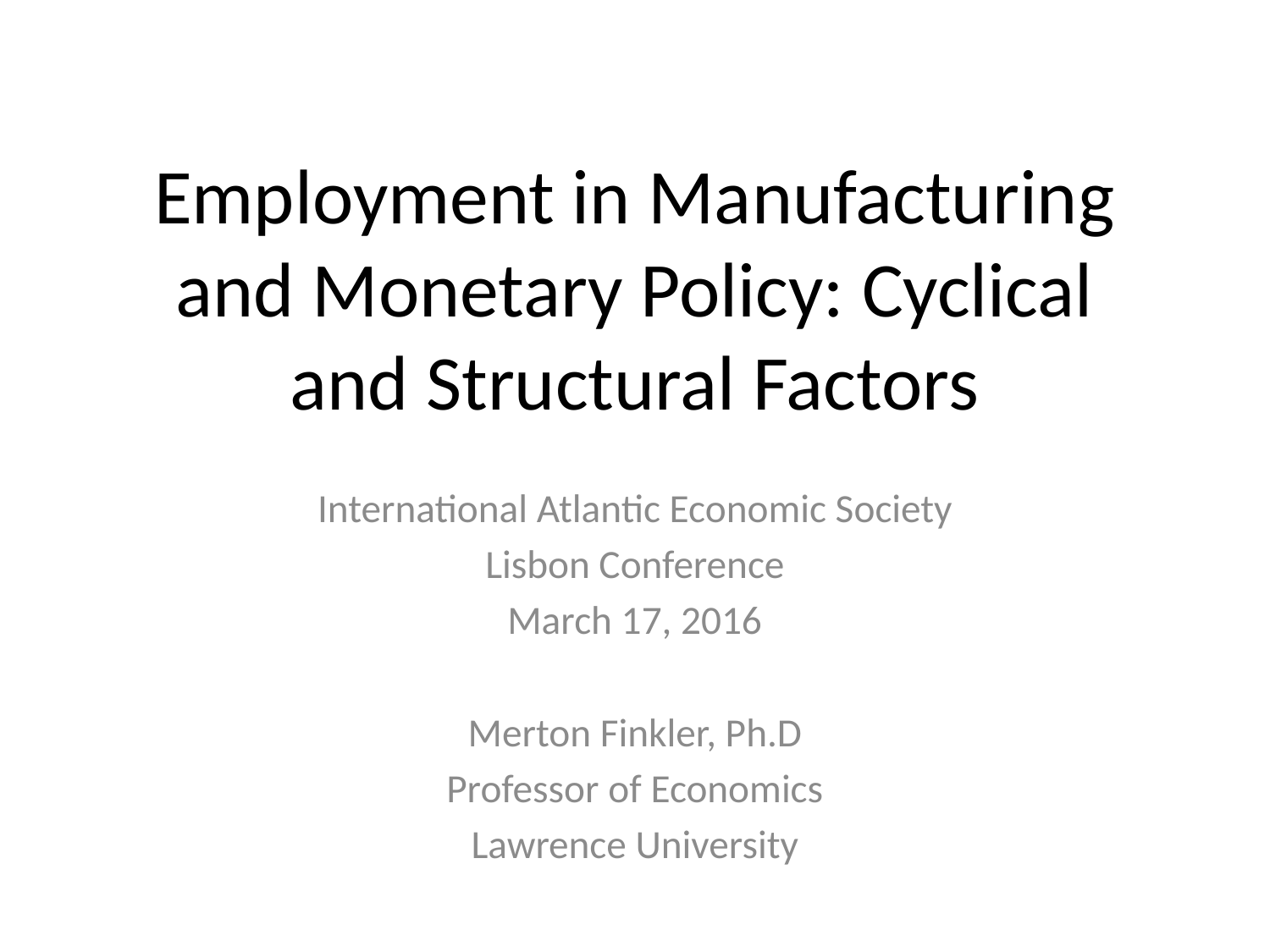

# Employment in Manufacturing and Monetary Policy: Cyclical and Structural Factors
International Atlantic Economic Society
Lisbon Conference
March 17, 2016

Merton Finkler, Ph.D
Professor of Economics
Lawrence University